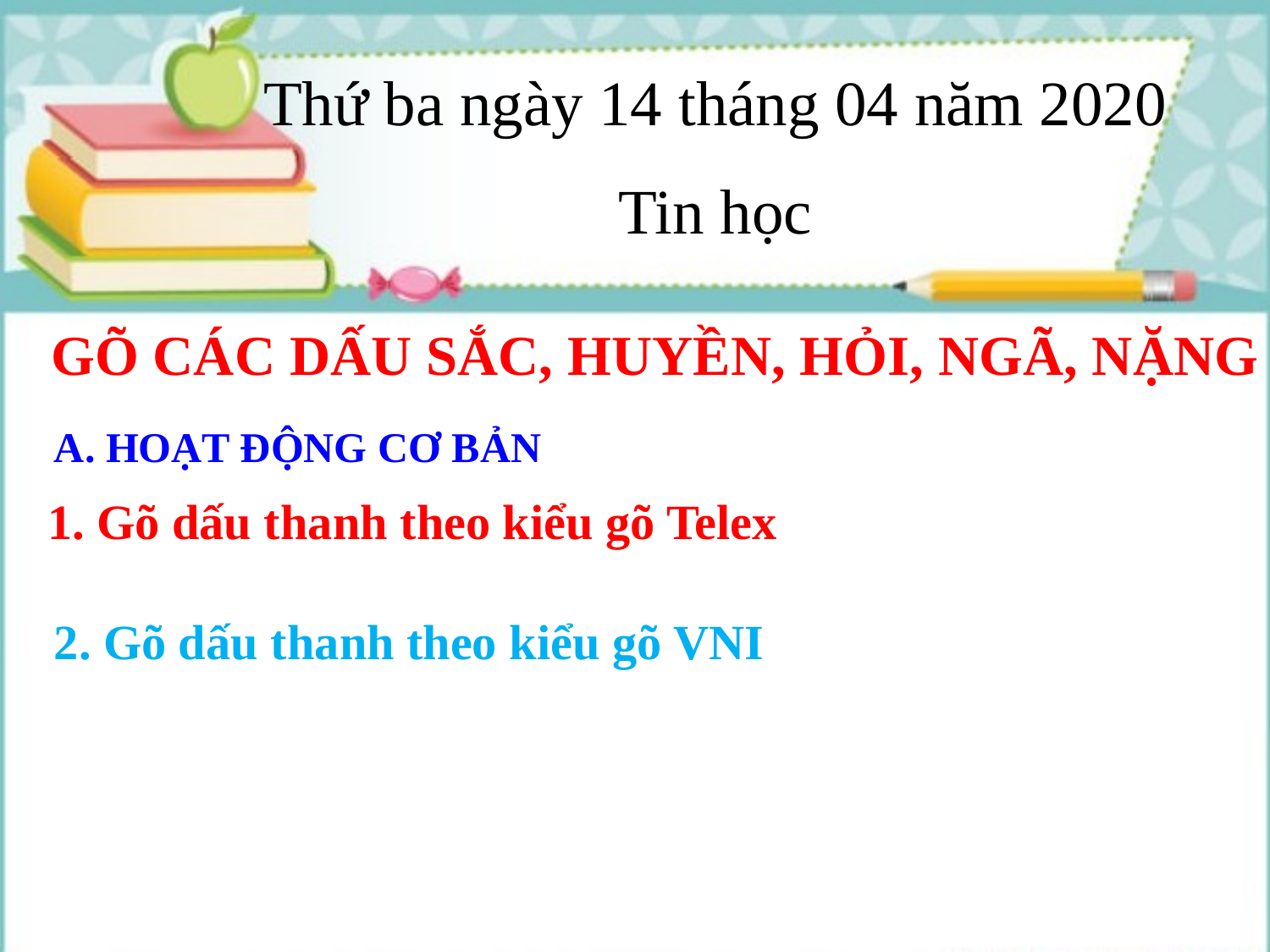

Thứ ba ngày 14 tháng 04 năm 2020
Tin học
GÕ CÁC DẤU SẮC, HUYỀN, HỎI, NGÃ, NẶNG
A. HoẠT ĐỘNG CƠ BẢN
1. Gõ dấu thanh theo kiểu gõ Telex
2. Gõ dấu thanh theo kiểu gõ VNI